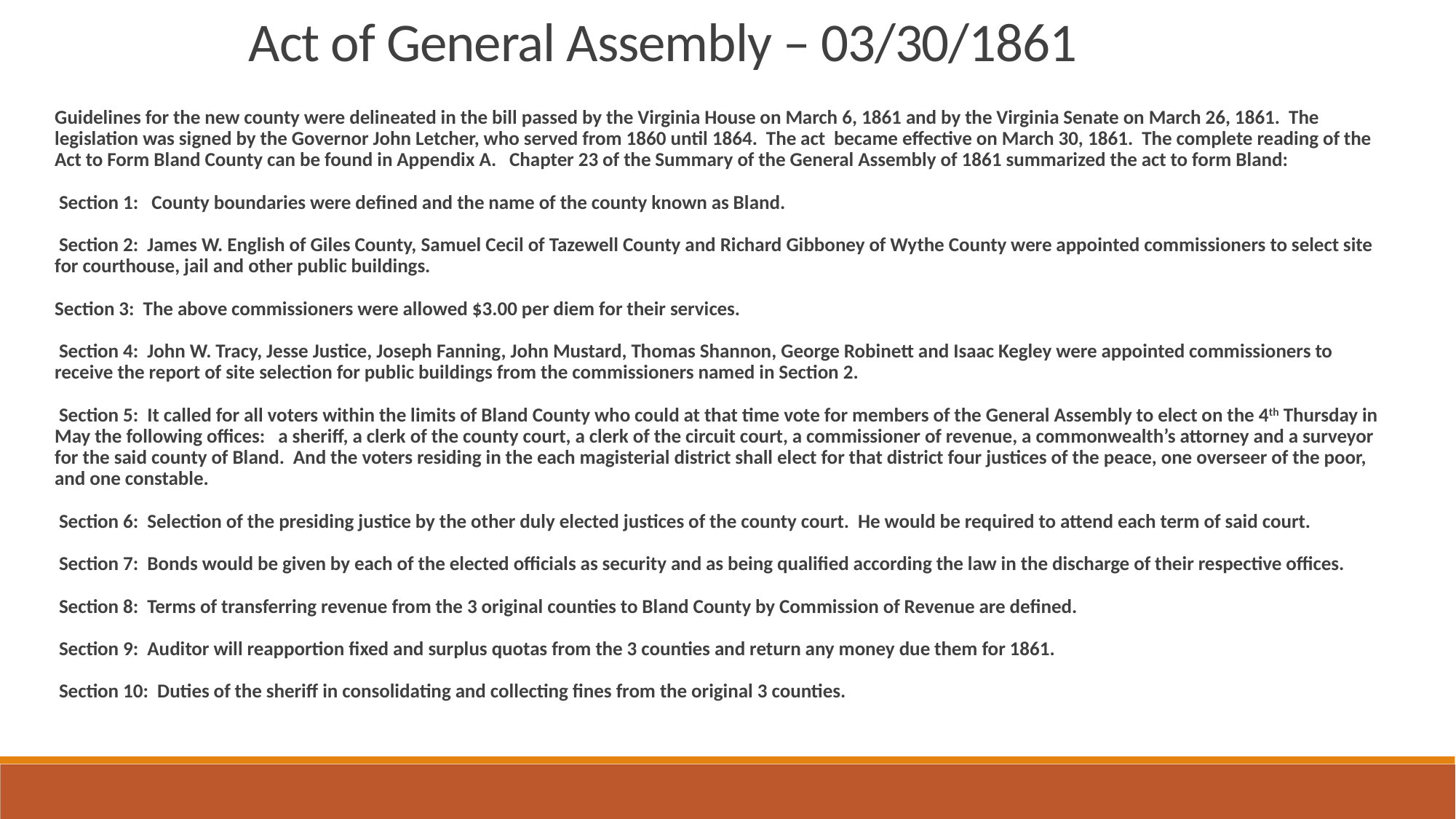

Act of General Assembly – 03/30/1861
Guidelines for the new county were delineated in the bill passed by the Virginia House on March 6, 1861 and by the Virginia Senate on March 26, 1861.  The legislation was signed by the Governor John Letcher, who served from 1860 until 1864.  The act  became effective on March 30, 1861.  The complete reading of the Act to Form Bland County can be found in Appendix A.   Chapter 23 of the Summary of the General Assembly of 1861 summarized the act to form Bland:
 Section 1:   County boundaries were defined and the name of the county known as Bland.
 Section 2:  James W. English of Giles County, Samuel Cecil of Tazewell County and Richard Gibboney of Wythe County were appointed commissioners to select site for courthouse, jail and other public buildings.
Section 3:  The above commissioners were allowed $3.00 per diem for their services.
 Section 4:  John W. Tracy, Jesse Justice, Joseph Fanning, John Mustard, Thomas Shannon, George Robinett and Isaac Kegley were appointed commissioners to receive the report of site selection for public buildings from the commissioners named in Section 2.
 Section 5:  It called for all voters within the limits of Bland County who could at that time vote for members of the General Assembly to elect on the 4th Thursday in May the following offices:   a sheriff, a clerk of the county court, a clerk of the circuit court, a commissioner of revenue, a commonwealth’s attorney and a surveyor for the said county of Bland.  And the voters residing in the each magisterial district shall elect for that district four justices of the peace, one overseer of the poor, and one constable.
 Section 6:  Selection of the presiding justice by the other duly elected justices of the county court.  He would be required to attend each term of said court.
 Section 7:  Bonds would be given by each of the elected officials as security and as being qualified according the law in the discharge of their respective offices.
 Section 8:  Terms of transferring revenue from the 3 original counties to Bland County by Commission of Revenue are defined.
 Section 9:  Auditor will reapportion fixed and surplus quotas from the 3 counties and return any money due them for 1861.
 Section 10:  Duties of the sheriff in consolidating and collecting fines from the original 3 counties.